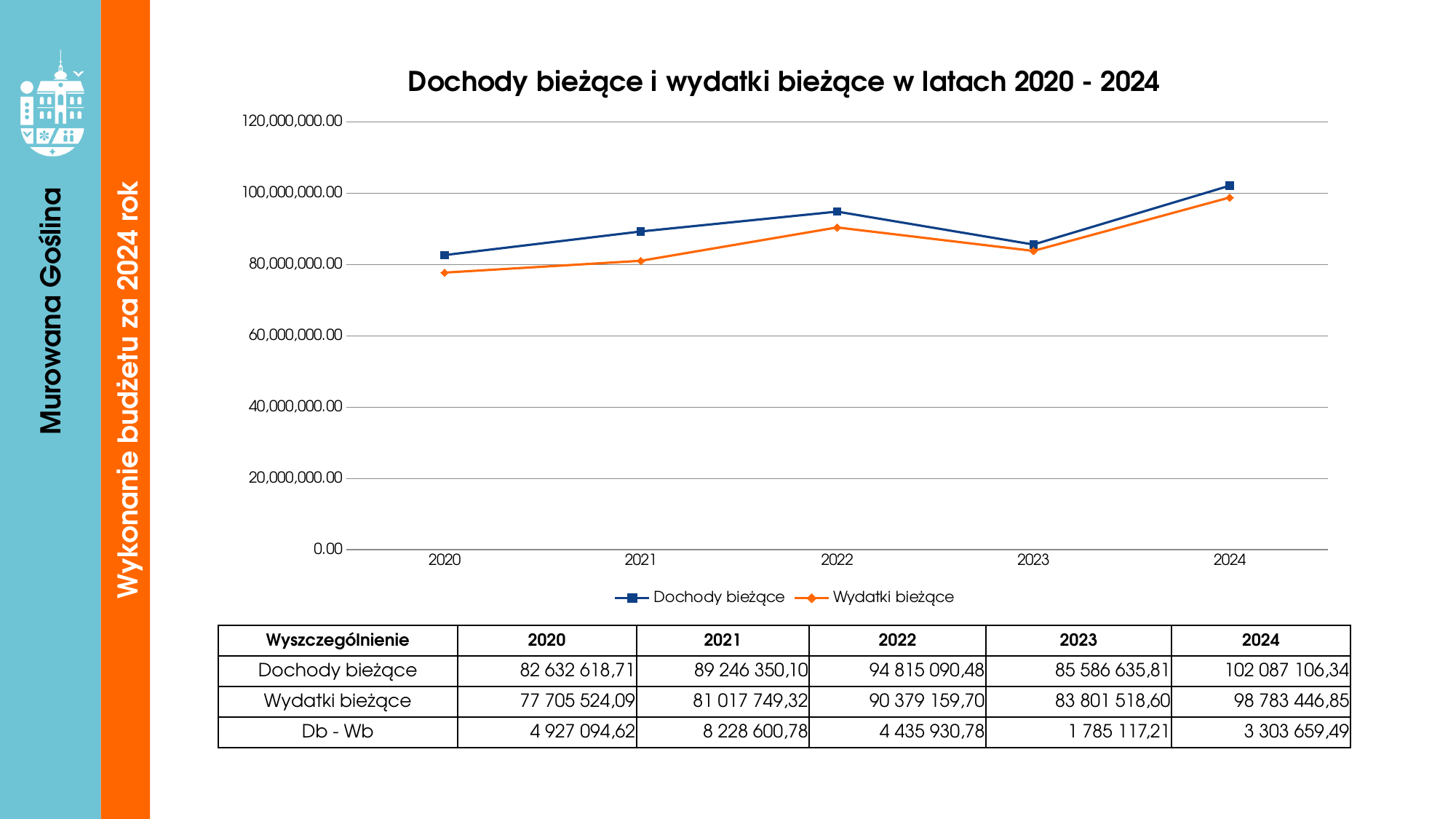

### Chart: Dochody bieżące i wydatki bieżące w latach 2020 - 2024

| Category | Dochody bieżące | Wydatki bieżące |
|---|---|---|
| 2020 | 82632618.71 | 77705524.09 |
| 2021 | 89246350.1 | 81017749.32 |
| 2022 | 94815090.48 | 90379159.7 |
| 2023 | 85586635.81 | 83801518.6 |
| 2024 | 102087106.34 | 98783446.85 |
Wykonanie budżetu za 2024 rok
| Wyszczególnienie | 2020 | 2021 | 2022 | 2023 | 2024 |
| --- | --- | --- | --- | --- | --- |
| Dochody bieżące | 82 632 618,71 | 89 246 350,10 | 94 815 090,48 | 85 586 635,81 | 102 087 106,34 |
| Wydatki bieżące | 77 705 524,09 | 81 017 749,32 | 90 379 159,70 | 83 801 518,60 | 98 783 446,85 |
| Db - Wb | 4 927 094,62 | 8 228 600,78 | 4 435 930,78 | 1 785 117,21 | 3 303 659,49 |